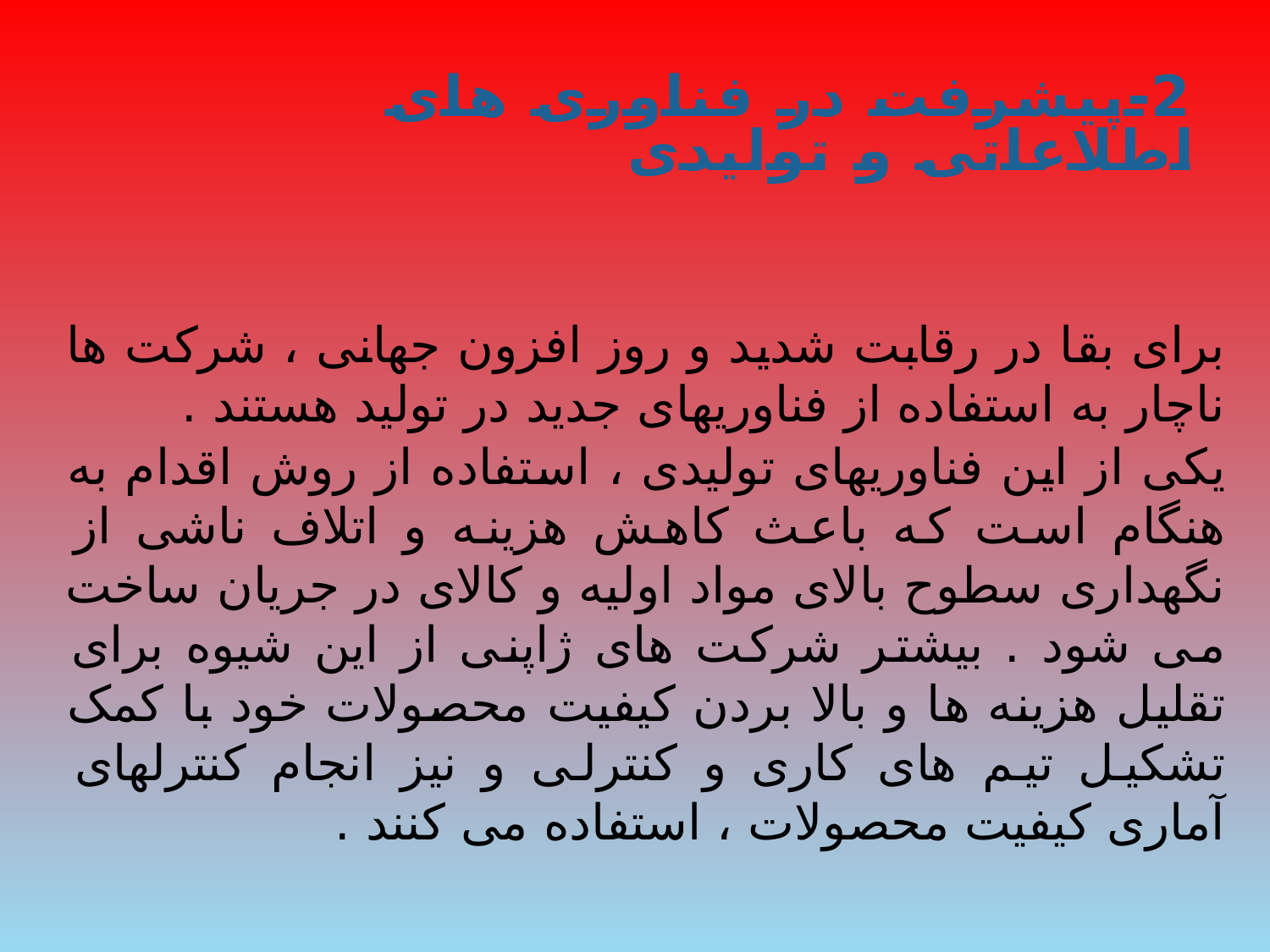

# 2-پیشرفت در فناوری های اطلاعاتی و تولیدی
برای بقا در رقابت شدید و روز افزون جهانی ، شرکت ها ناچار به استفاده از فناوریهای جدید در تولید هستند .
یکی از این فناوریهای تولیدی ، استفاده از روش اقدام به هنگام است که باعث کاهش هزینه و اتلاف ناشی از نگهداری سطوح بالای مواد اولیه و کالای در جریان ساخت می شود . بیشتر شرکت های ژاپنی از این شیوه برای تقلیل هزینه ها و بالا بردن کیفیت محصولات خود با کمک تشکیل تیم های کاری و کنترلی و نیز انجام کنترلهای آماری کیفیت محصولات ، استفاده می کنند .